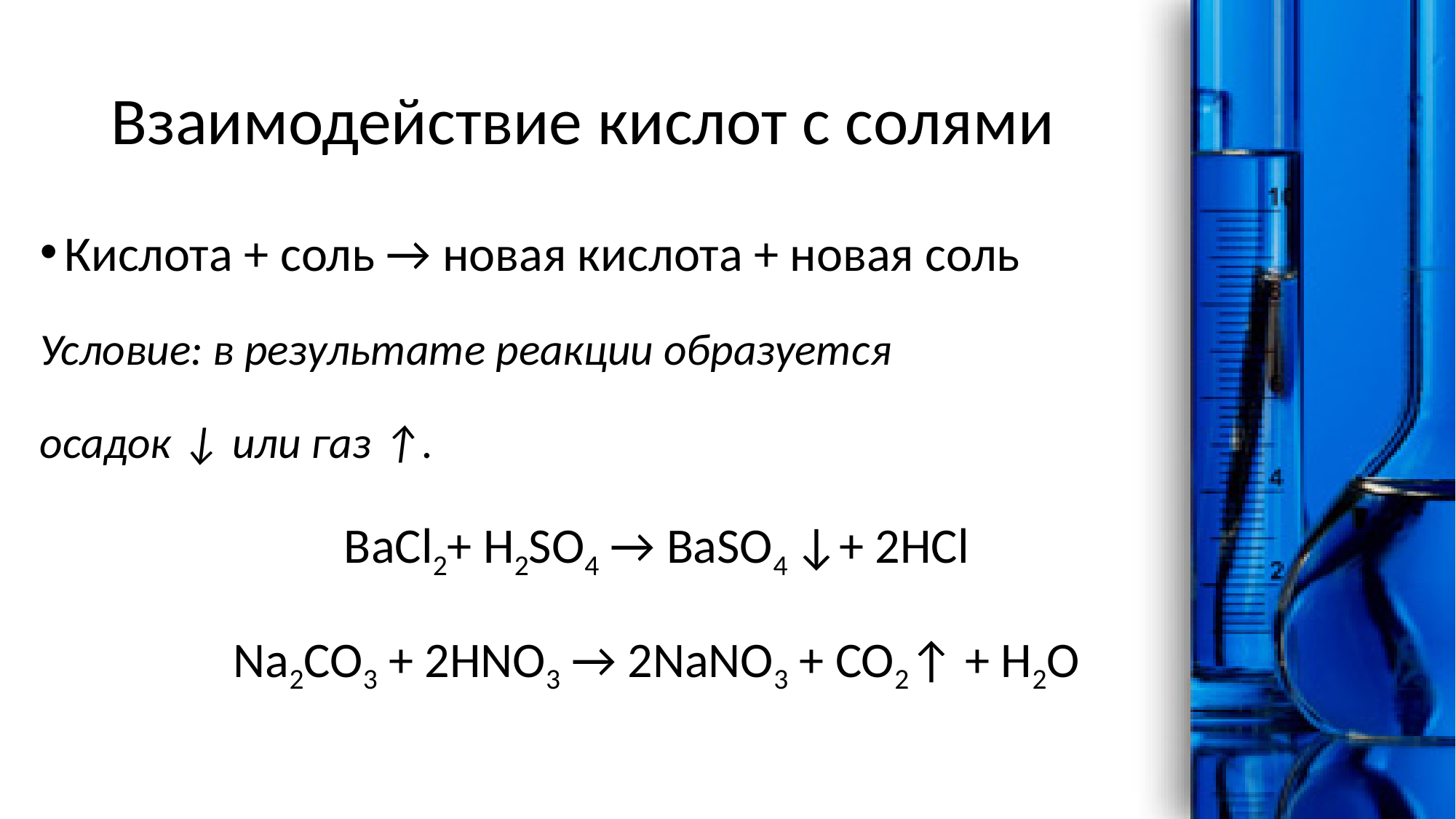

# Взаимодействие кислот с солями
Кислота + соль → новая кислота + новая соль
Условие: в результате реакции образуется
осадок ↓ или газ ↑.
BaCl2+ H2SO4 → BaSO4 ↓+ 2HCl
Na2CO3 + 2HNO3 → 2NaNO3 + CO2↑ + H2O